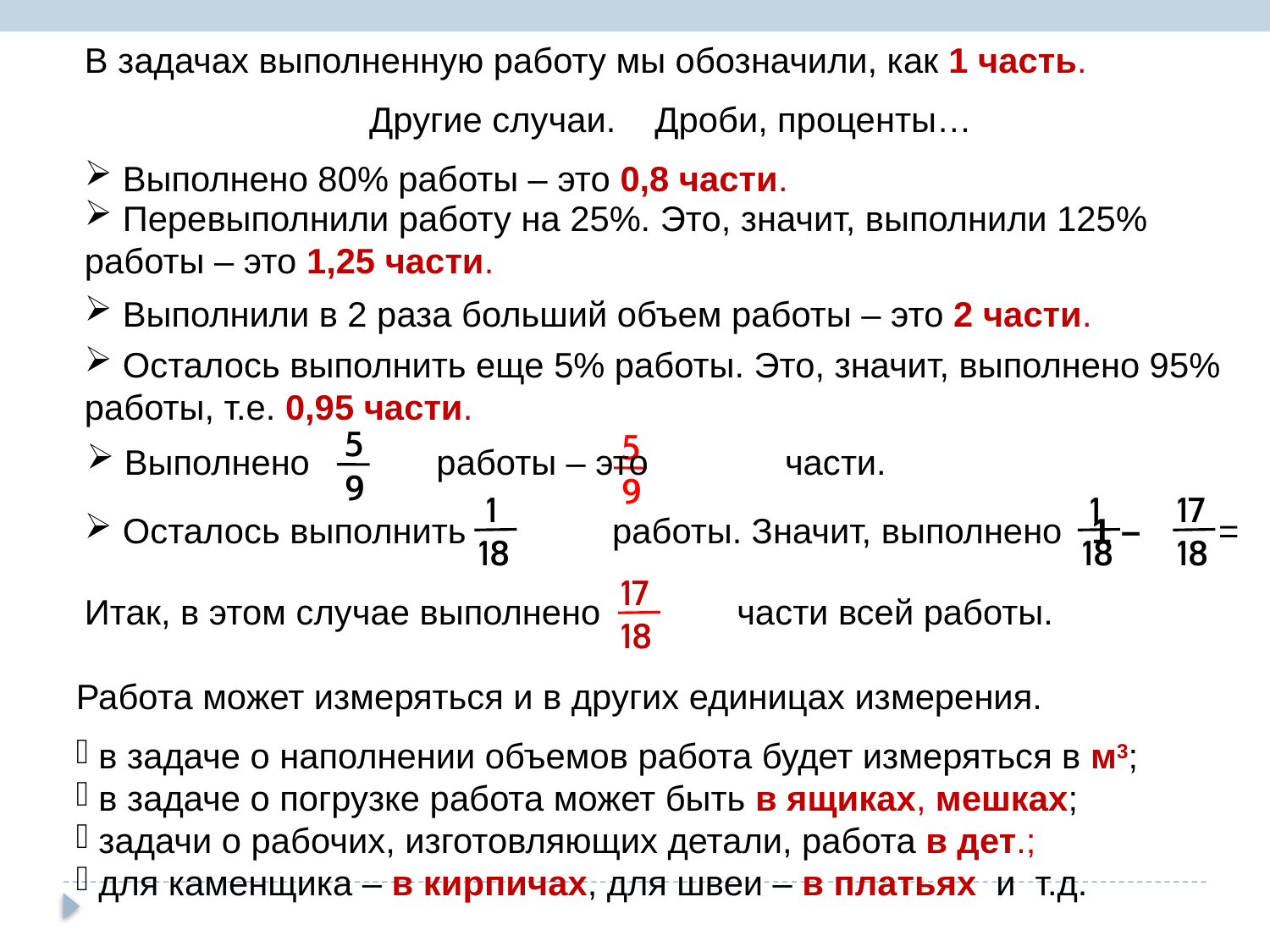

В задачах выполненную работу мы обозначили, как 1 часть.

Другие случаи.    Дроби, проценты…

 Выполнено 80% работы – это 0,8 части.
 Перевыполнили работу на 25%. Это, значит, выполнили 125% работы – это 1,25 части.
 Выполнили в 2 раза больший объем работы – это 2 части.
 Осталось выполнить еще 5% работы. Это, значит, выполнено 95% работы, т.е. 0,95 части.
5

9
5

9
 Выполнено             работы – это              части.
1

18
1

18
17

18
 Осталось выполнить               работы. Значит, выполнено   1 –        =
17

18
Итак, в этом случае выполнено              части всей работы.
Работа может измеряться и в других единицах измерения.

 в задаче о наполнении объемов работа будет измеряться в м3;
 в задаче о погрузке работа может быть в ящиках, мешках;
 задачи о рабочих, изготовляющих детали, работа в дет.;
 для каменщика – в кирпичах, для швеи – в платьях  и  т.д.